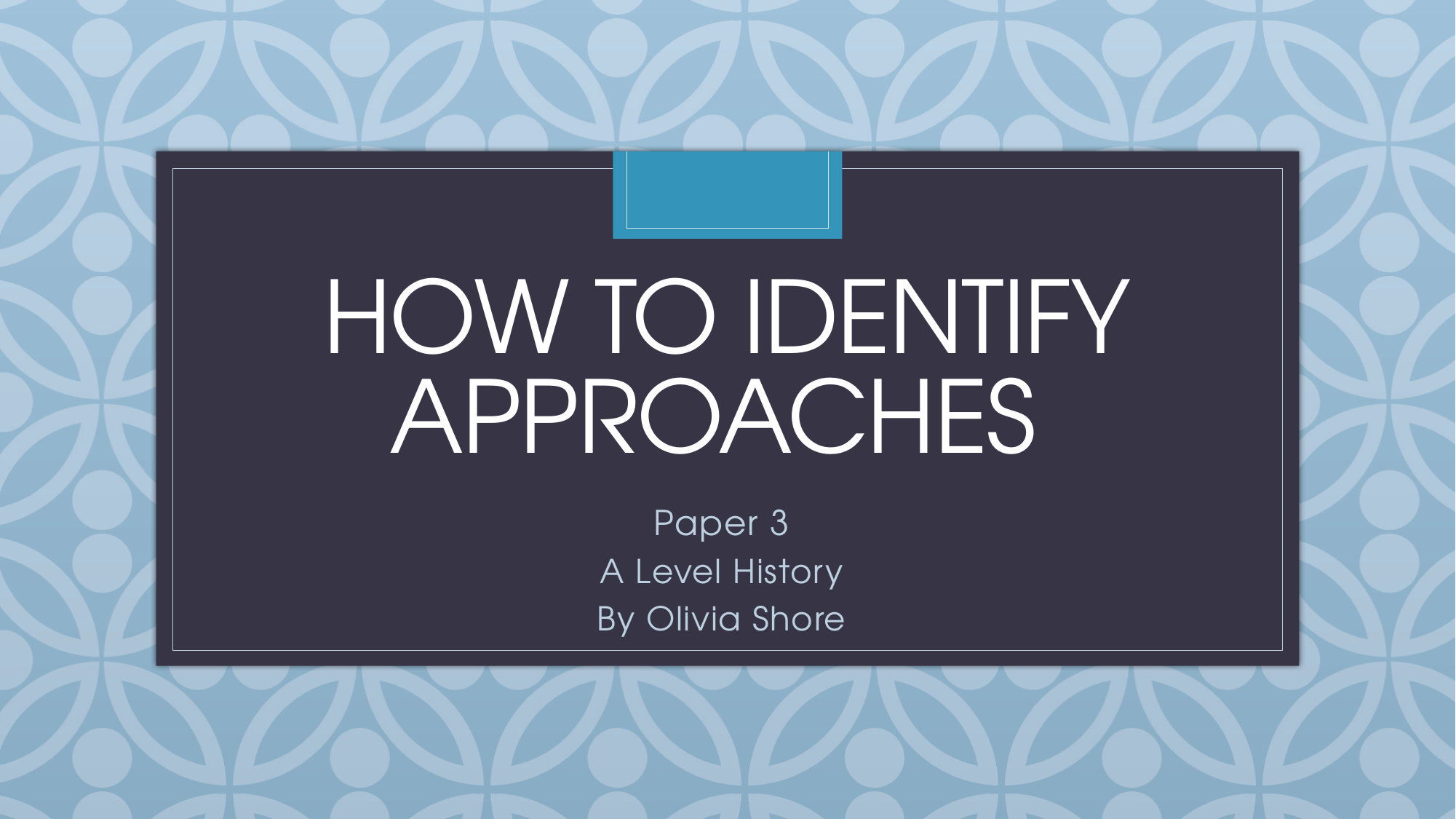

# How to identify Approaches
Paper 3
A Level History
By Olivia Shore